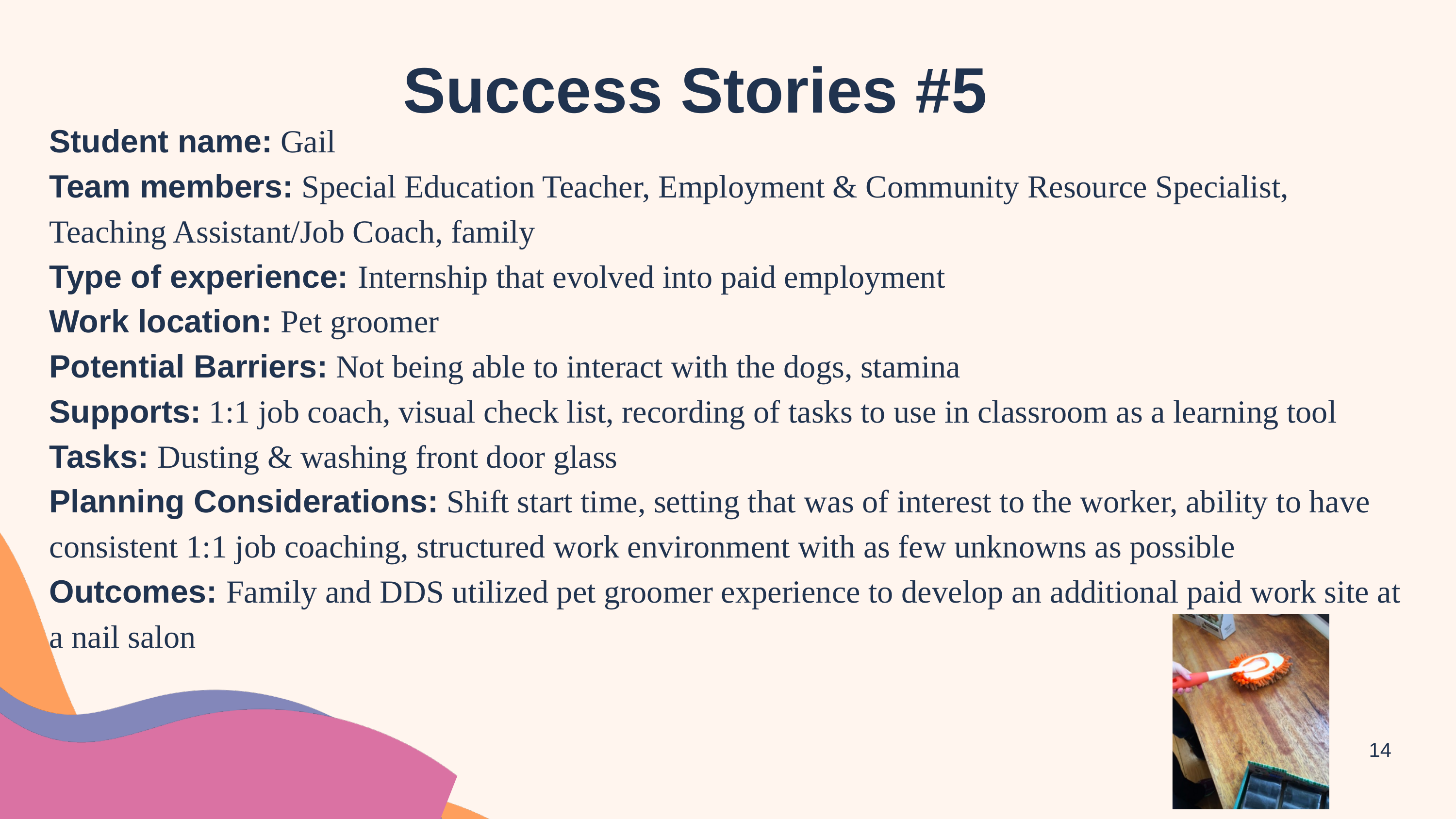

Success Stories #5
Student name: Gail
Team members: Special Education Teacher, Employment & Community Resource Specialist, Teaching Assistant/Job Coach, family
Type of experience: Internship that evolved into paid employment
Work location: Pet groomer
Potential Barriers: Not being able to interact with the dogs, stamina
Supports: 1:1 job coach, visual check list, recording of tasks to use in classroom as a learning tool
Tasks: Dusting & washing front door glass
Planning Considerations: Shift start time, setting that was of interest to the worker, ability to have consistent 1:1 job coaching, structured work environment with as few unknowns as possible
Outcomes: Family and DDS utilized pet groomer experience to develop an additional paid work site at a nail salon

14